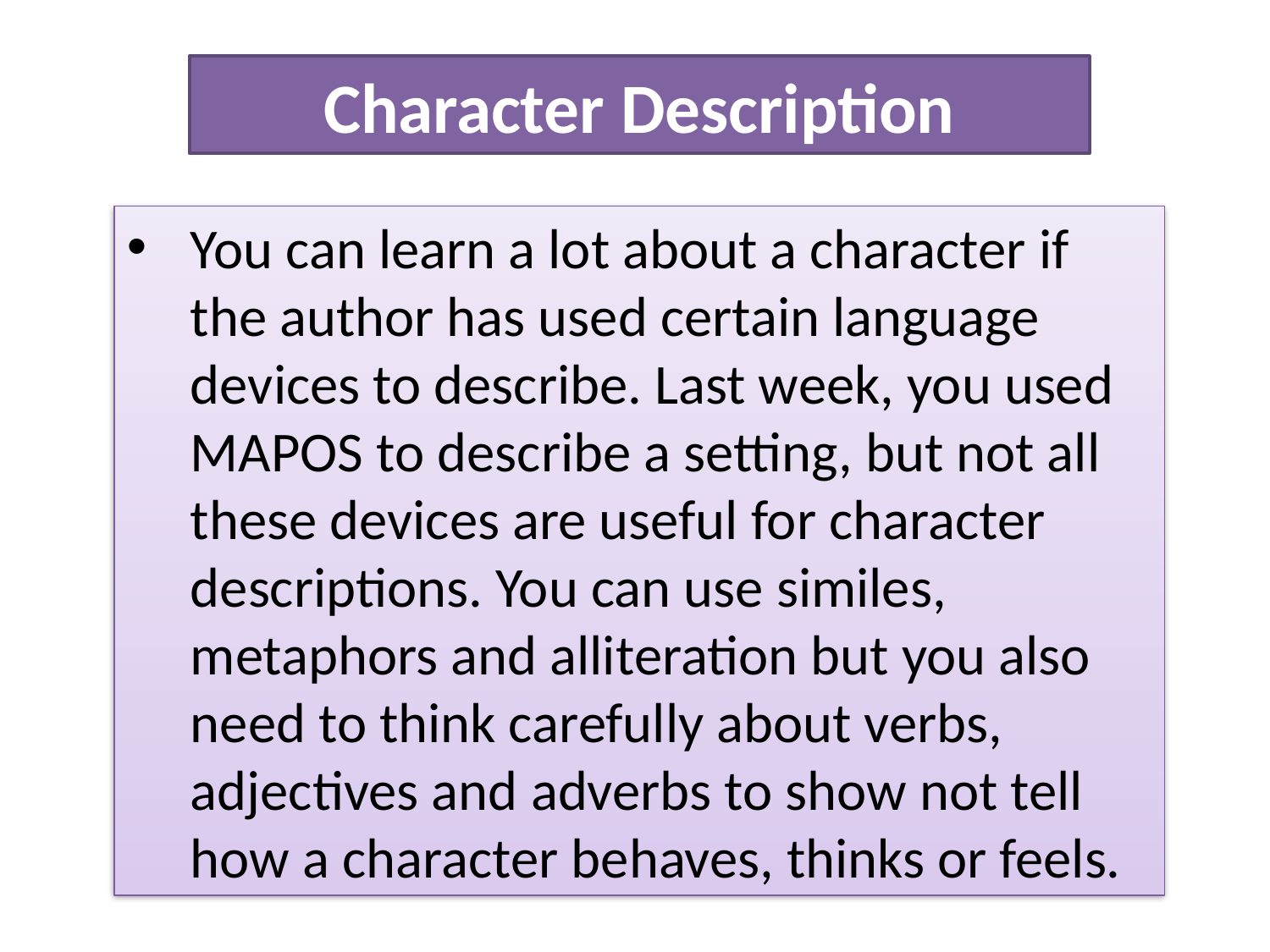

Character Description
You can learn a lot about a character if the author has used certain language devices to describe. Last week, you used MAPOS to describe a setting, but not all these devices are useful for character descriptions. You can use similes, metaphors and alliteration but you also need to think carefully about verbs, adjectives and adverbs to show not tell how a character behaves, thinks or feels.